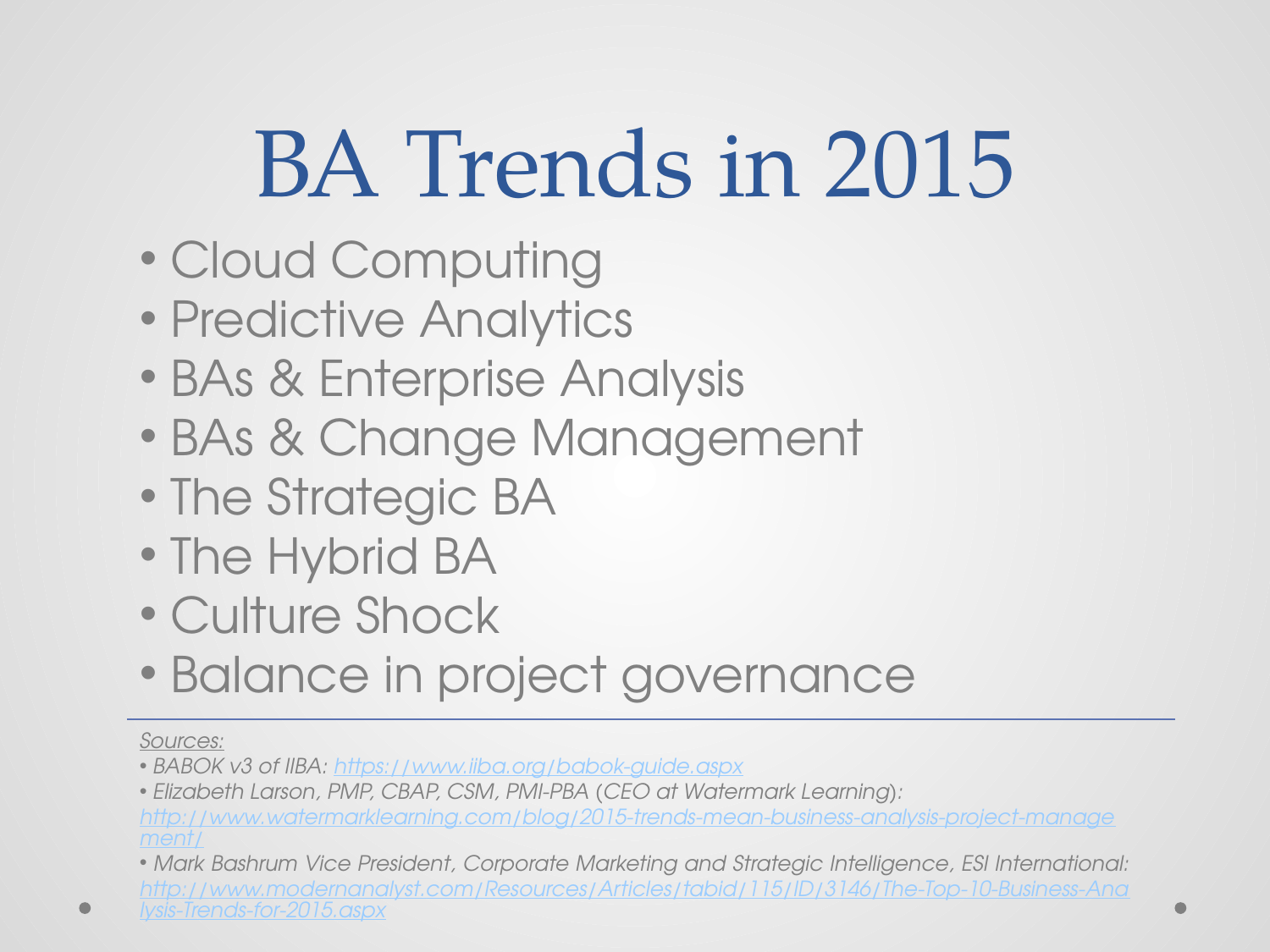

# BA Trends in 2015
 Cloud Computing
 Predictive Analytics
 BAs & Enterprise Analysis
 BAs & Change Management
 The Strategic BA
 The Hybrid BA
 Culture Shock
 Balance in project governance
Sources:
 BABOK v3 of IIBA: https://www.iiba.org/babok-guide.aspx
 Elizabeth Larson, PMP, CBAP, CSM, PMI-PBA (CEO at Watermark Learning):
http://www.watermarklearning.com/blog/2015-trends-mean-business-analysis-project-management/
 Mark Bashrum Vice President, Corporate Marketing and Strategic Intelligence, ESI International: http://www.modernanalyst.com/Resources/Articles/tabid/115/ID/3146/The-Top-10-Business-Analysis-Trends-for-2015.aspx